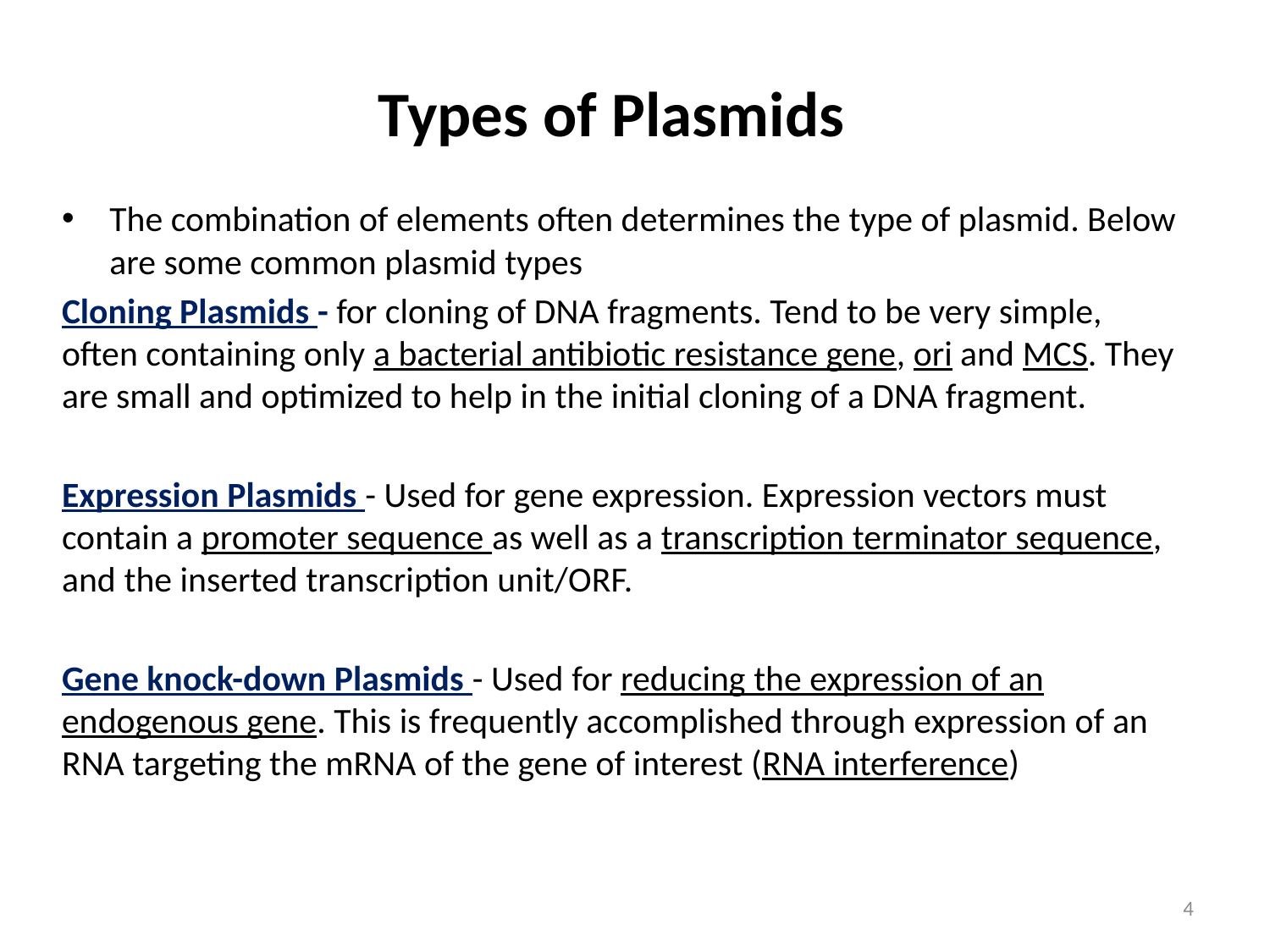

# Types of Plasmids
The combination of elements often determines the type of plasmid. Below are some common plasmid types
Cloning Plasmids - for cloning of DNA fragments. Tend to be very simple, often containing only a bacterial antibiotic resistance gene, ori and MCS. They are small and optimized to help in the initial cloning of a DNA fragment.

Expression Plasmids - Used for gene expression. Expression vectors must contain a promoter sequence as well as a transcription terminator sequence, and the inserted transcription unit/ORF.

Gene knock-down Plasmids - Used for reducing the expression of an endogenous gene. This is frequently accomplished through expression of an RNA targeting the mRNA of the gene of interest (RNA interference)

4